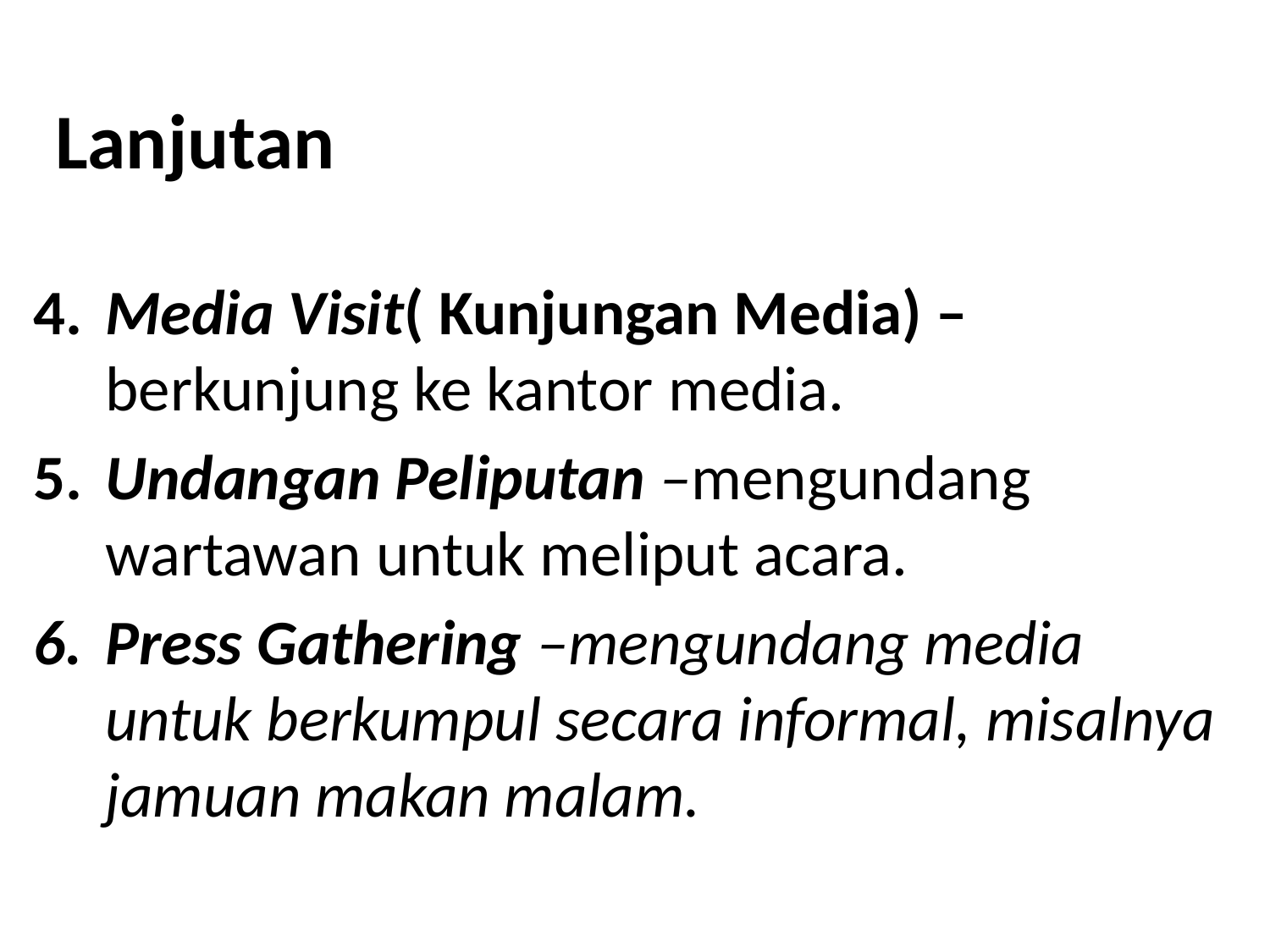

# Lanjutan
4. 	Media Visit( Kunjungan Media) – berkunjung ke kantor media.
5.	Undangan Peliputan –mengundang wartawan untuk meliput acara.
6.	Press Gathering –mengundang media untuk berkumpul secara informal, misalnya jamuan makan malam.